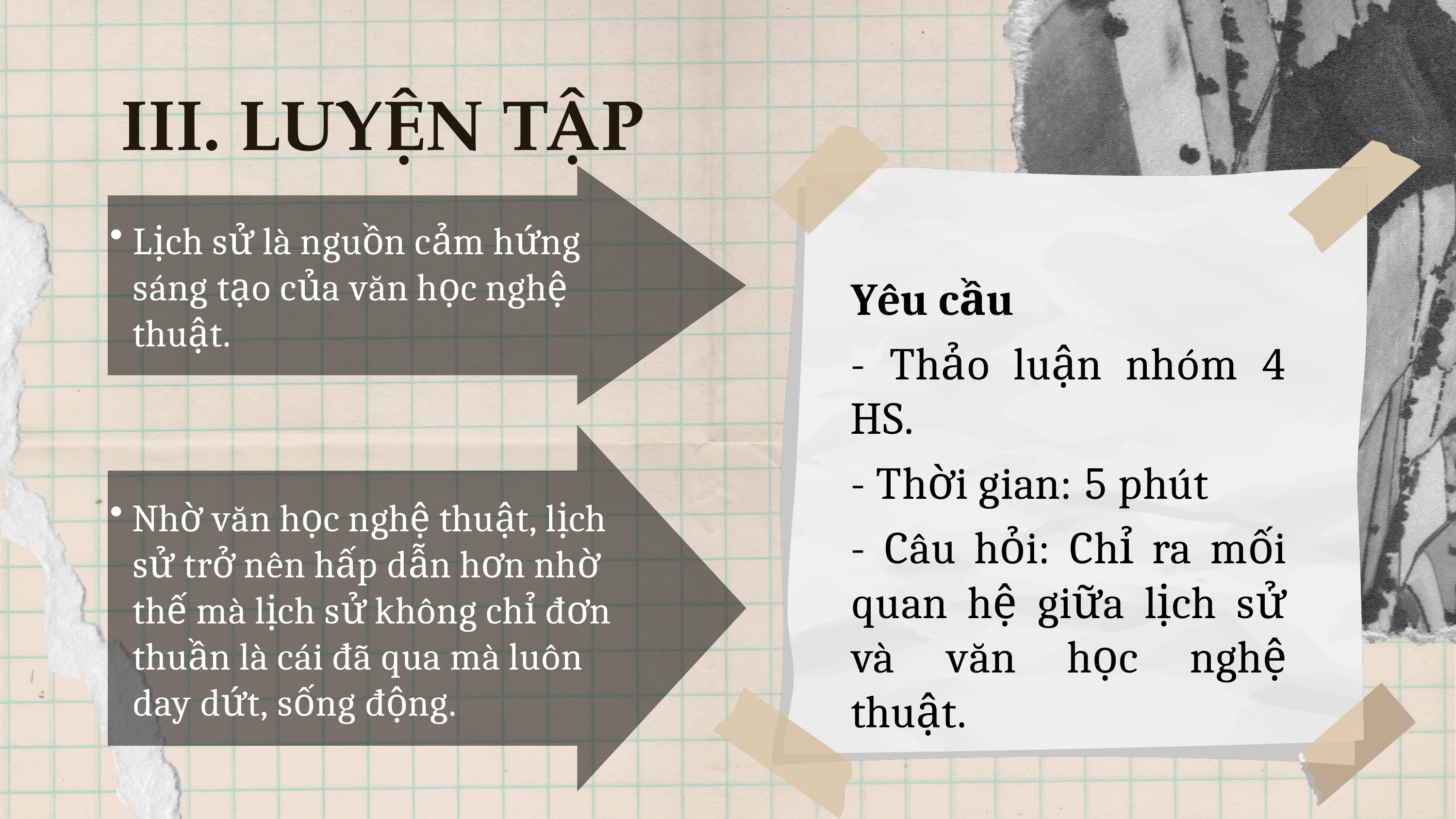

III. LUYỆN TẬP

Lịch sử là nguồn cảm hứng sáng tạo của văn học nghệ thuật.
Yêu cầu
- Thảo luận nhóm 4 HS.
- Thời gian: 5 phút
- Câu hỏi: Chỉ ra mối quan hệ giữa lịch sử và văn học nghệ thuật.
Nhờ văn học nghệ thuật, lịch sử trở nên hấp dẫn hơn nhờ thế mà lịch sử không chỉ đơn thuần là cái đã qua mà luôn day dứt, sống động.